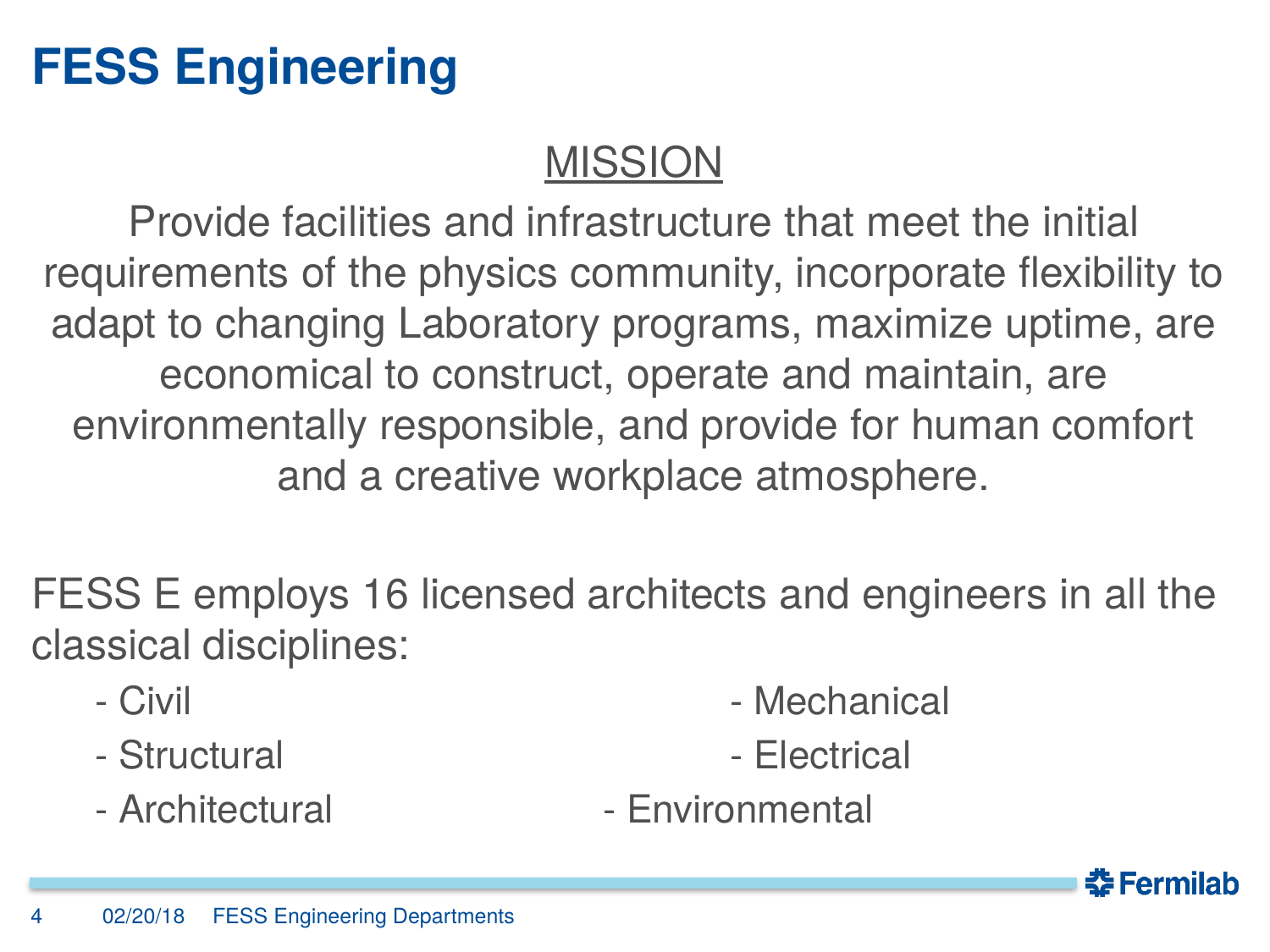

# FESS Engineering
MISSION
Provide facilities and infrastructure that meet the initial requirements of the physics community, incorporate flexibility to adapt to changing Laboratory programs, maximize uptime, are economical to construct, operate and maintain, are environmentally responsible, and provide for human comfort and a creative workplace atmosphere.

FESS E employs 16 licensed architects and engineers in all the classical disciplines:
- Civil					- Mechanical
- Structural				- Electrical
- Architectural			- Environmental

4
02/20/18
FESS Engineering Departments